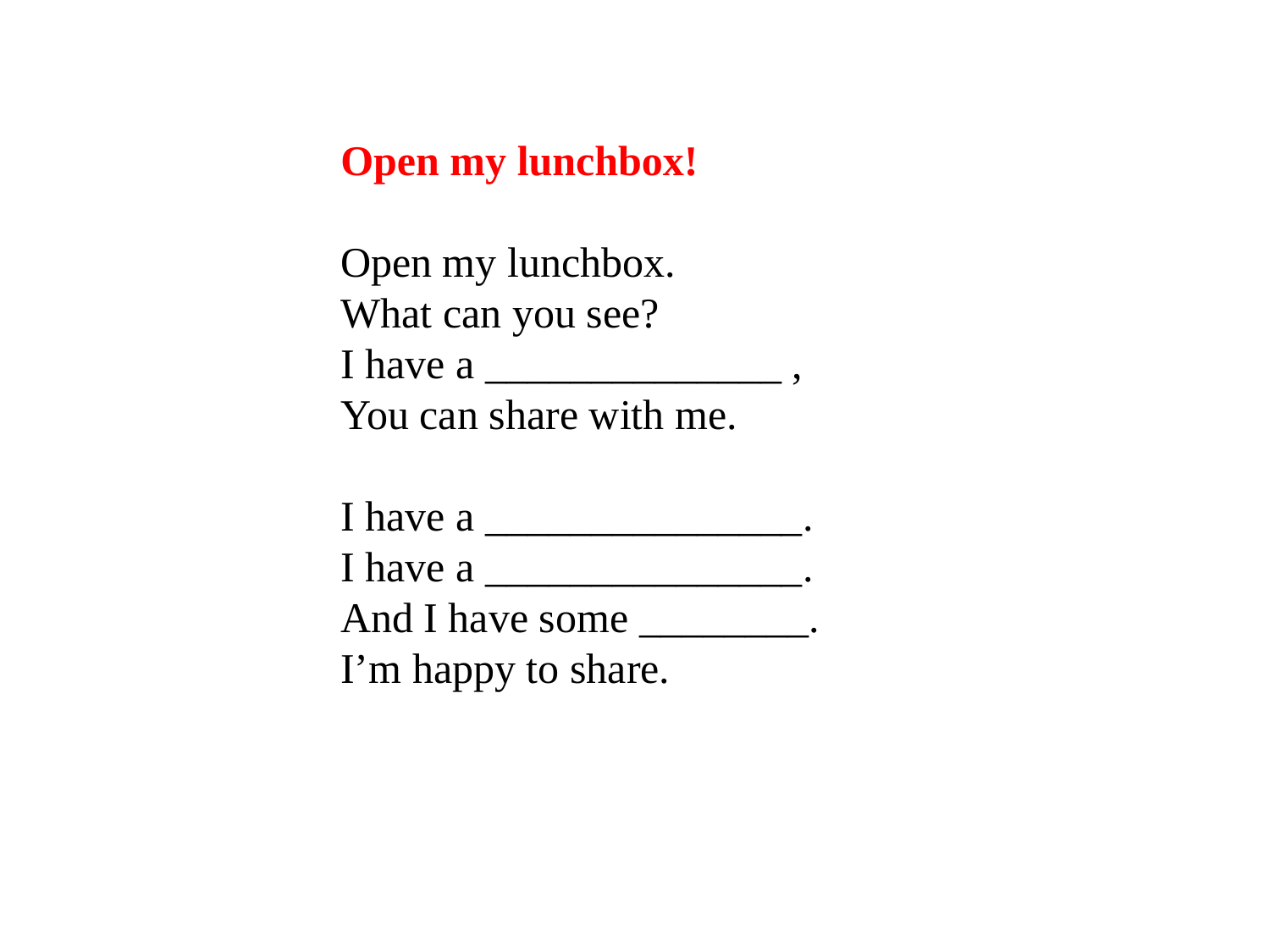

Open my lunchbox!

Open my lunchbox.
What can you see?
I have a ______________ ,
You can share with me.

I have a _______________.
I have a _______________.
And I have some ________.
I’m happy to share.